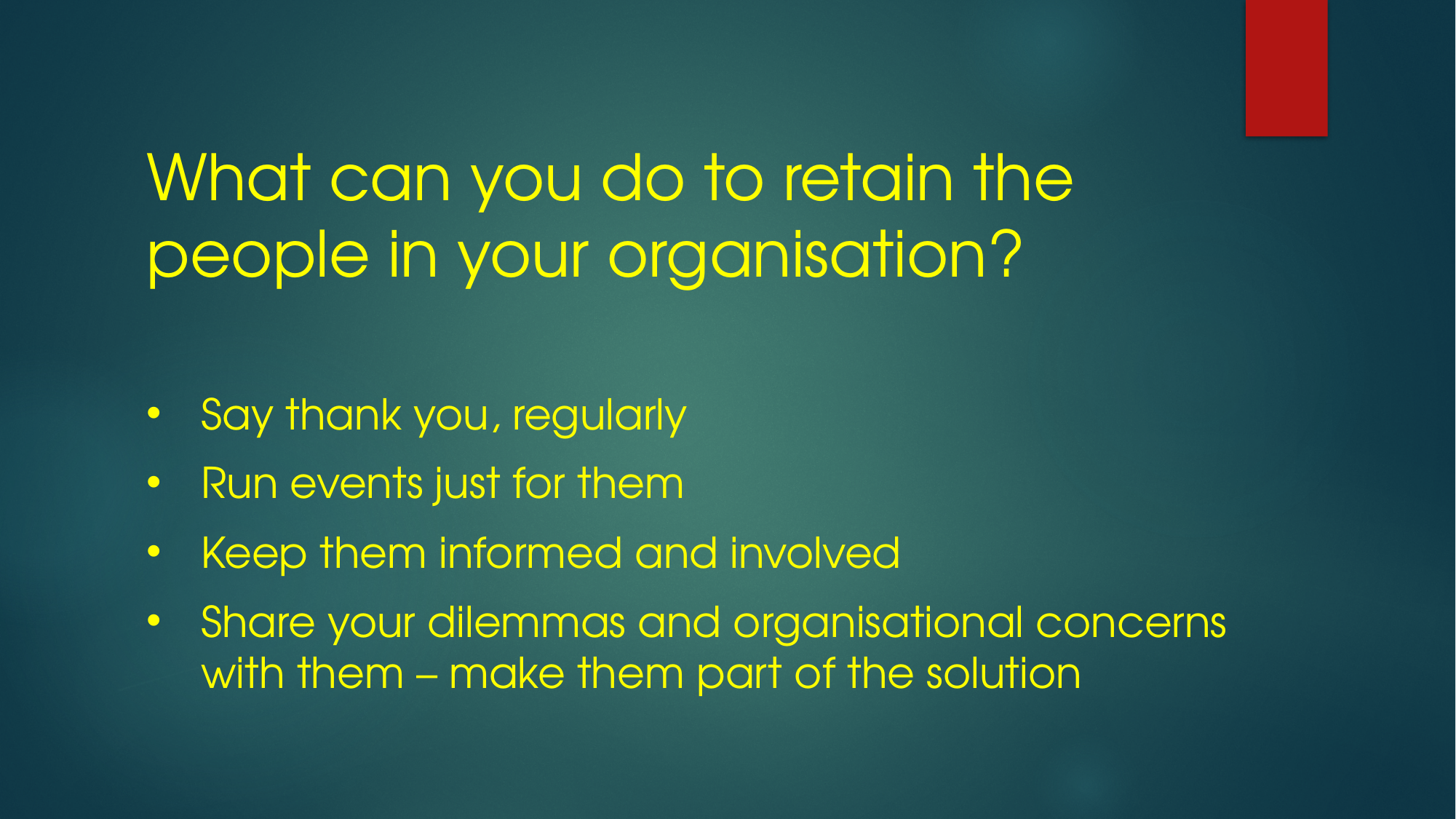

# What can you do to retain the people in your organisation?
Say thank you, regularly
Run events just for them
Keep them informed and involved
Share your dilemmas and organisational concerns with them – make them part of the solution